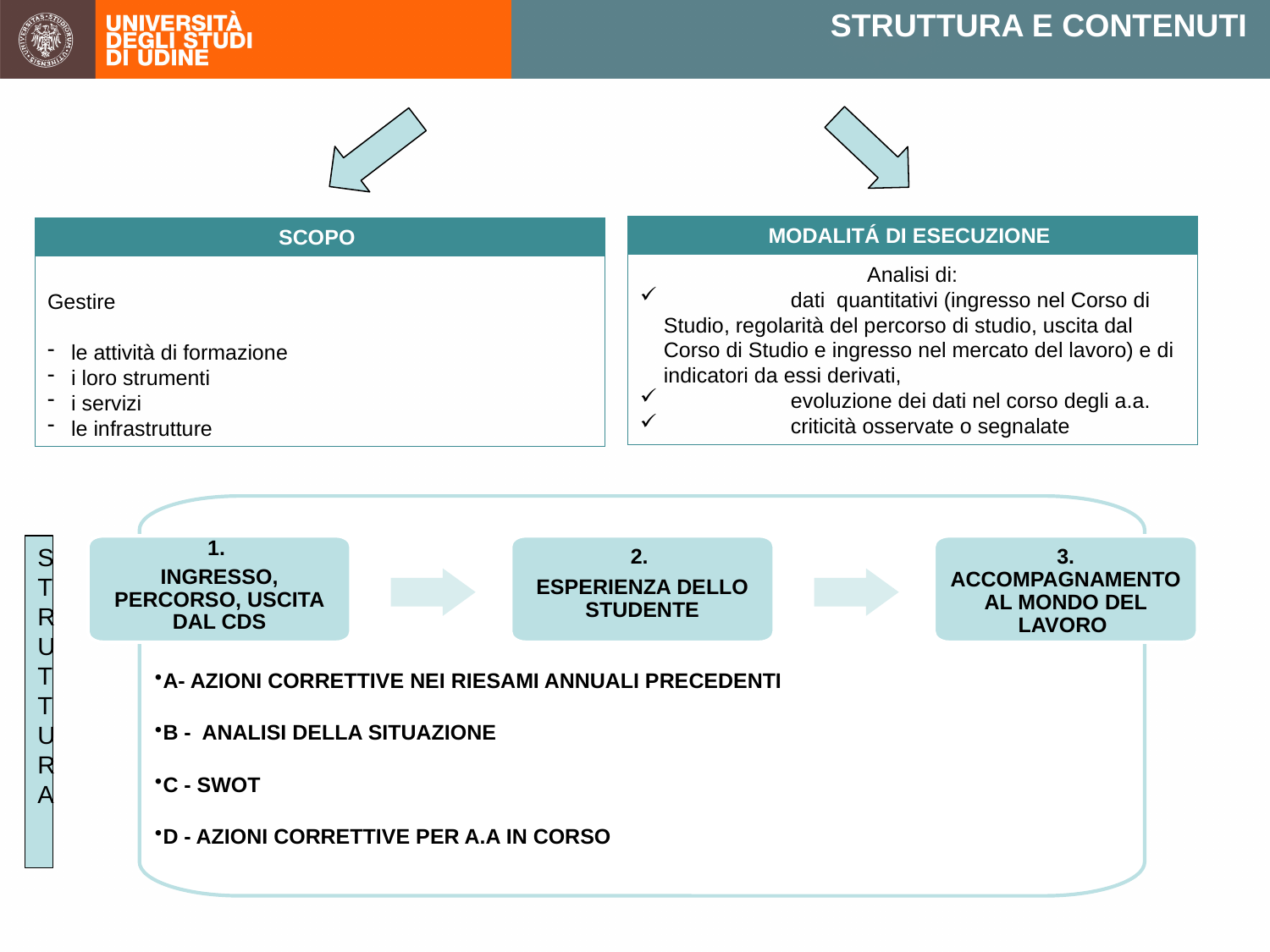

STRUTTURA E CONTENUTI

MODALITÁ DI ESECUZIONE
SCOPO

Analisi di:
	dati  quantitativi (ingresso nel Corso di Studio, regolarità del percorso di studio, uscita dal Corso di Studio e ingresso nel mercato del lavoro) e di indicatori da essi derivati,
	evoluzione dei dati nel corso degli a.a.
	criticità osservate o segnalate

Gestire

le attività di formazione
i loro strumenti
i servizi
le infrastrutture

A- AZIONI CORRETTIVE NEI RIESAMI ANNUALI PRECEDENTI

B -  ANALISI DELLA SITUAZIONE

C - SWOT

D - AZIONI CORRETTIVE PER A.A IN CORSO
1.
INGRESSO, PERCORSO, USCITA DAL CDS
2.
ESPERIENZA DELLO STUDENTE
3. ACCOMPAGNAMENTO AL MONDO DEL LAVORO

STRUTTURA